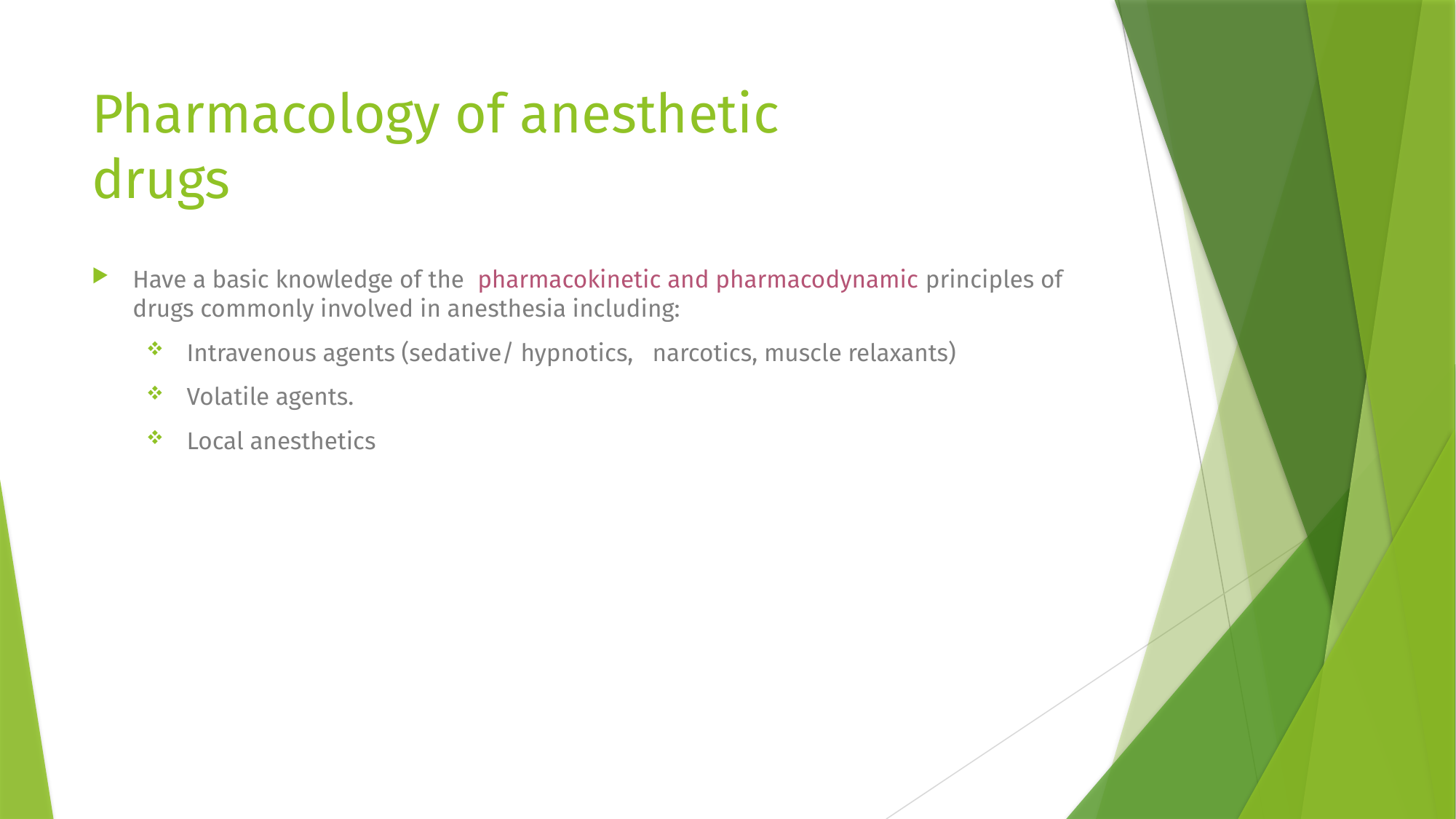

# Pharmacology of anesthetic drugs
Have a basic knowledge of the  pharmacokinetic and pharmacodynamic principles of drugs commonly involved in anesthesia including:
 Intravenous agents (sedative/ hypnotics,   narcotics, muscle relaxants)
 Volatile agents.
 Local anesthetics